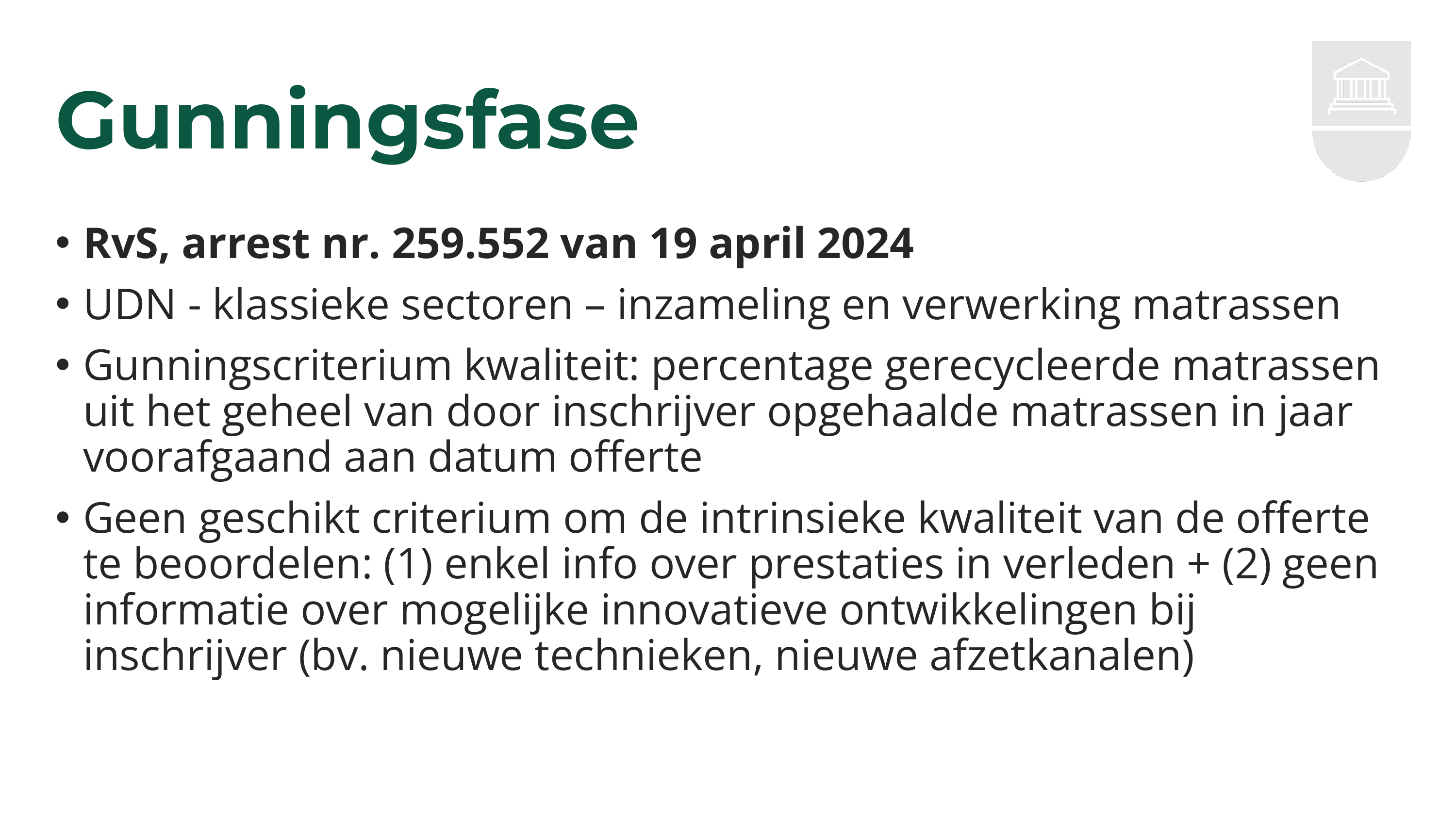

# Gunningsfase
RvS, arrest nr. 259.552 van 19 april 2024
UDN - klassieke sectoren – inzameling en verwerking matrassen
Gunningscriterium kwaliteit: percentage gerecycleerde matrassen uit het geheel van door inschrijver opgehaalde matrassen in jaar voorafgaand aan datum offerte
Geen geschikt criterium om de intrinsieke kwaliteit van de offerte te beoordelen: (1) enkel info over prestaties in verleden + (2) geen informatie over mogelijke innovatieve ontwikkelingen bij inschrijver (bv. nieuwe technieken, nieuwe afzetkanalen)